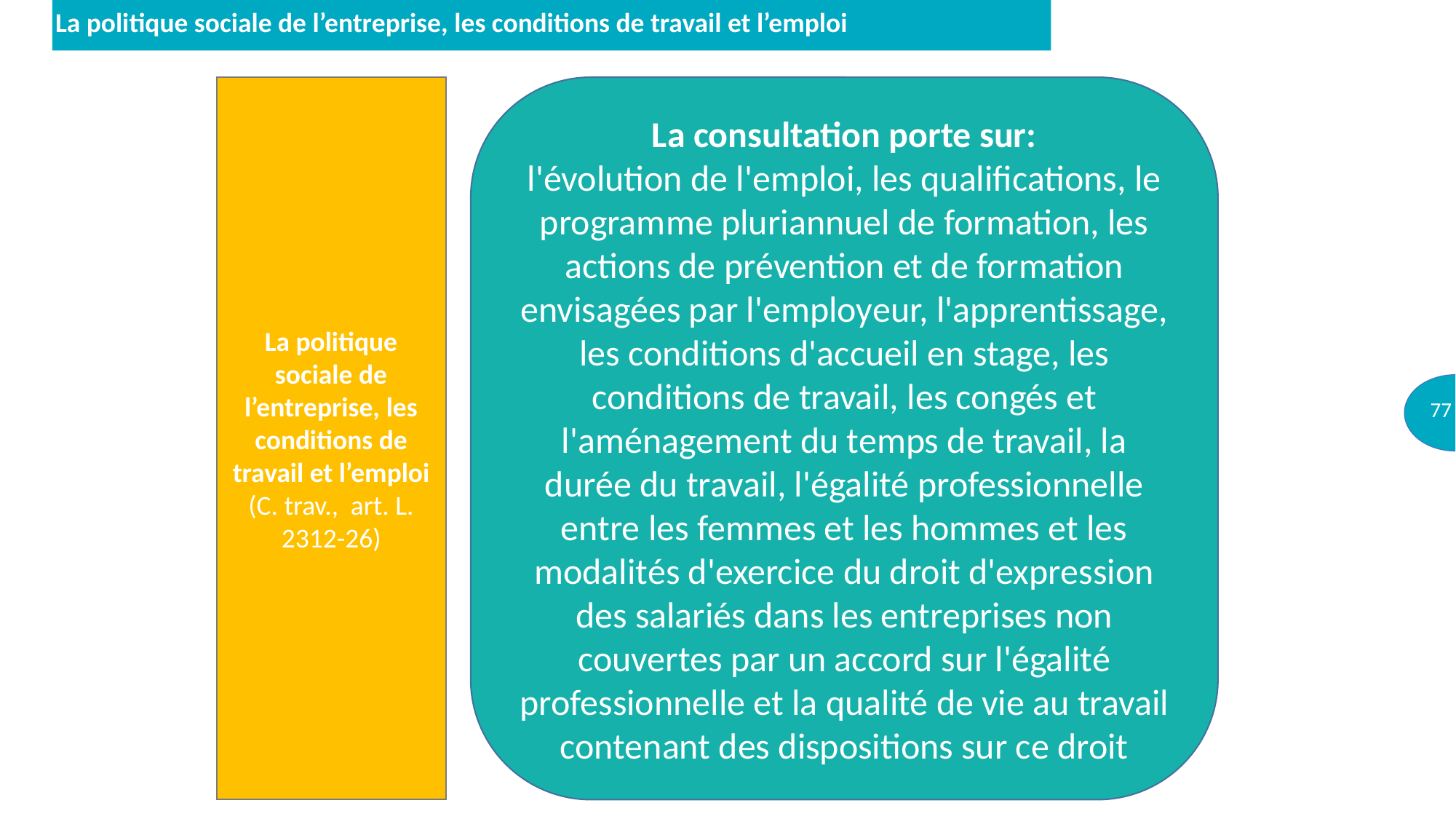

La politique sociale de l’entreprise, les conditions de travail et l’emploi

La consultation porte sur:
l'évolution de l'emploi, les qualifications, le programme pluriannuel de formation, les actions de prévention et de formation envisagées par l'employeur, l'apprentissage, les conditions d'accueil en stage, les conditions de travail, les congés et l'aménagement du temps de travail, la durée du travail, l'égalité professionnelle entre les femmes et les hommes et les modalités d'exercice du droit d'expression des salariés dans les entreprises non couvertes par un accord sur l'égalité professionnelle et la qualité de vie au travail contenant des dispositions sur ce droit
La politique sociale de l’entreprise, les conditions de travail et l’emploi (C. trav.,  art. L. 2312-26)